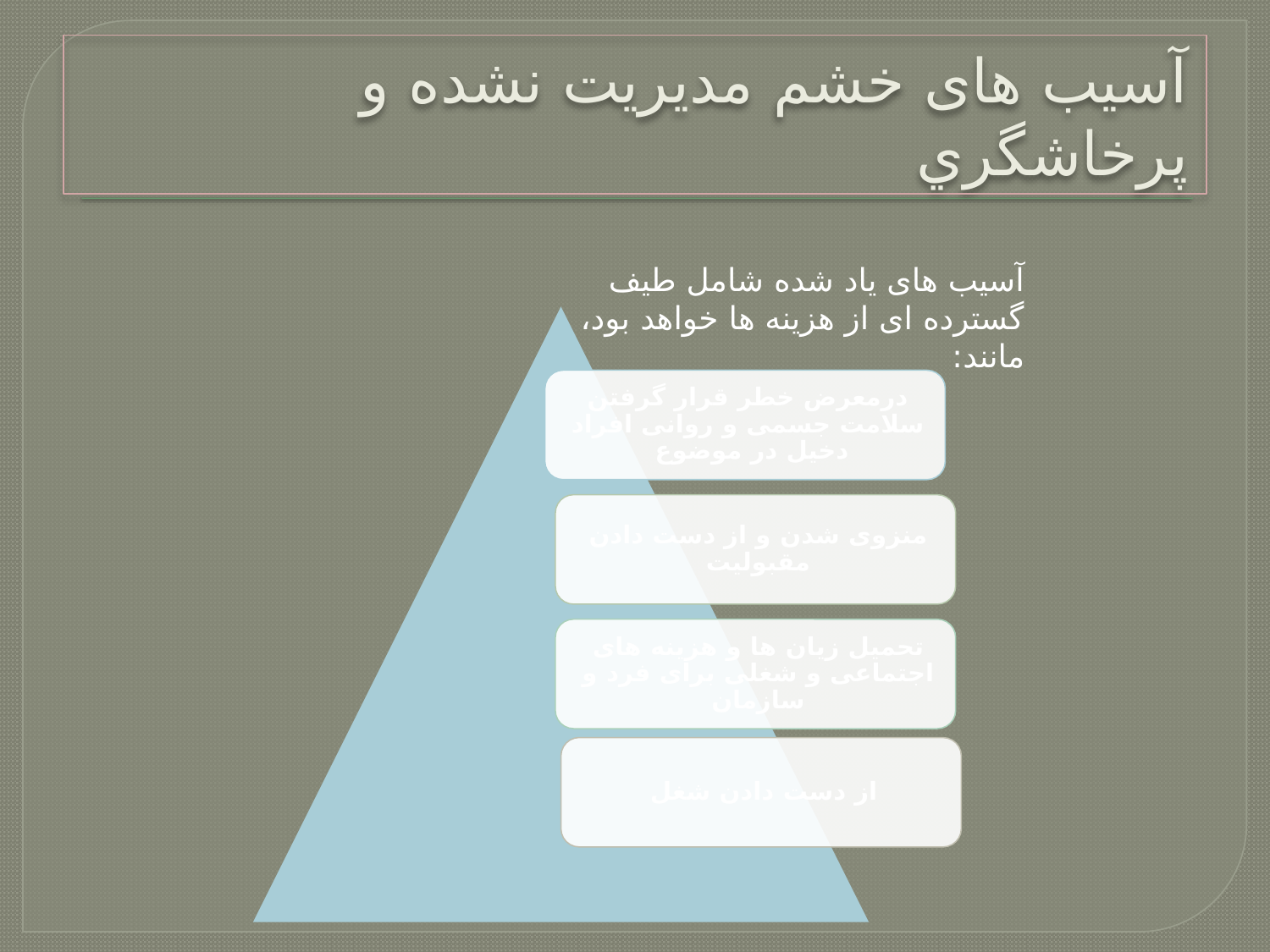

# آسیب های خشم مديريت نشده و پرخاشگري
آسیب های یاد شده شامل طیف گسترده ای از هزینه ها خواهد بود، مانند:

درمعرض خطر قرار گرفتن سلامت جسمی و روانی افراد دخیل در موضوع
تحمیل زیان ها و هزینه های اجتماعی و شغلی برای فرد و سازمان
منزوی شدن و از دست دادن مقبولیت
از دست دادن شغل